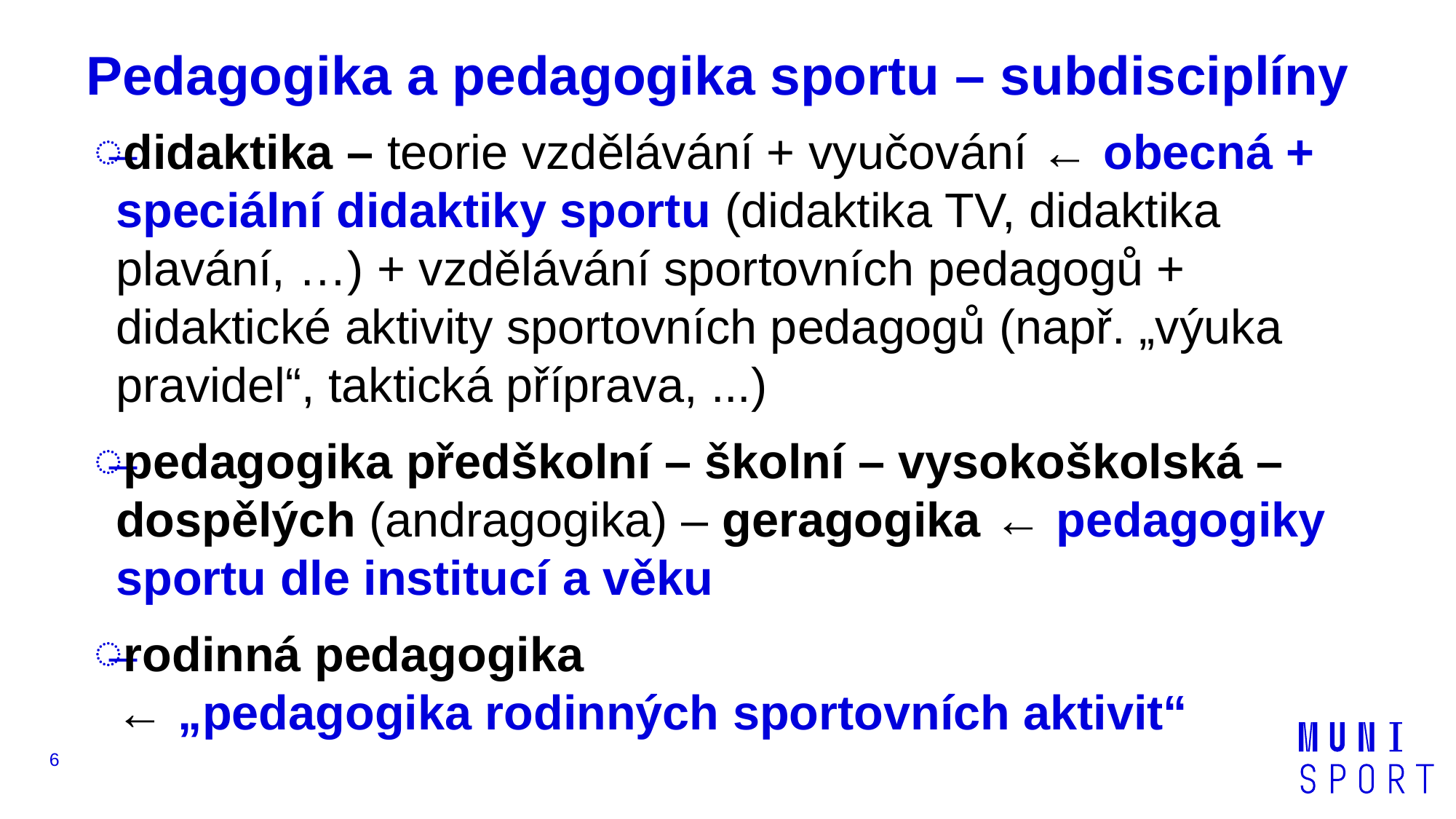

# Pedagogika a pedagogika sportu – subdisciplíny
didaktika – teorie vzdělávání + vyučování ← obecná + speciální didaktiky sportu (didaktika TV, didaktika plavání, …) + vzdělávání sportovních pedagogů + didaktické aktivity sportovních pedagogů (např. „výuka pravidel“, taktická příprava, ...)
pedagogika předškolní – školní – vysokoškolská – dospělých (andragogika) – geragogika ← pedagogiky sportu dle institucí a věku
rodinná pedagogika
← „pedagogika rodinných sportovních aktivit“
6